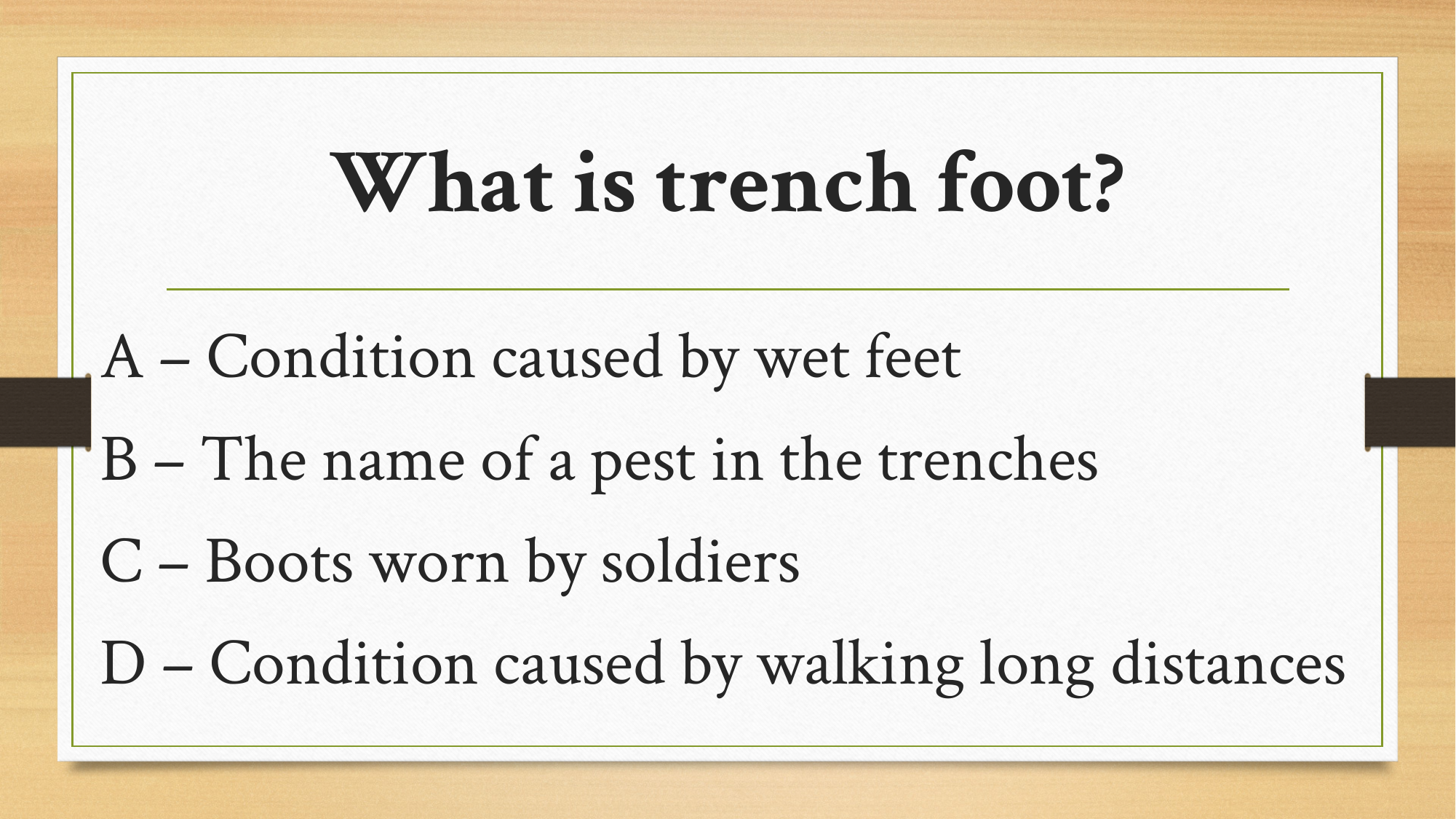

# What is trench foot?
A – Condition caused by wet feet
B – The name of a pest in the trenches
C – Boots worn by soldiers
D – Condition caused by walking long distances